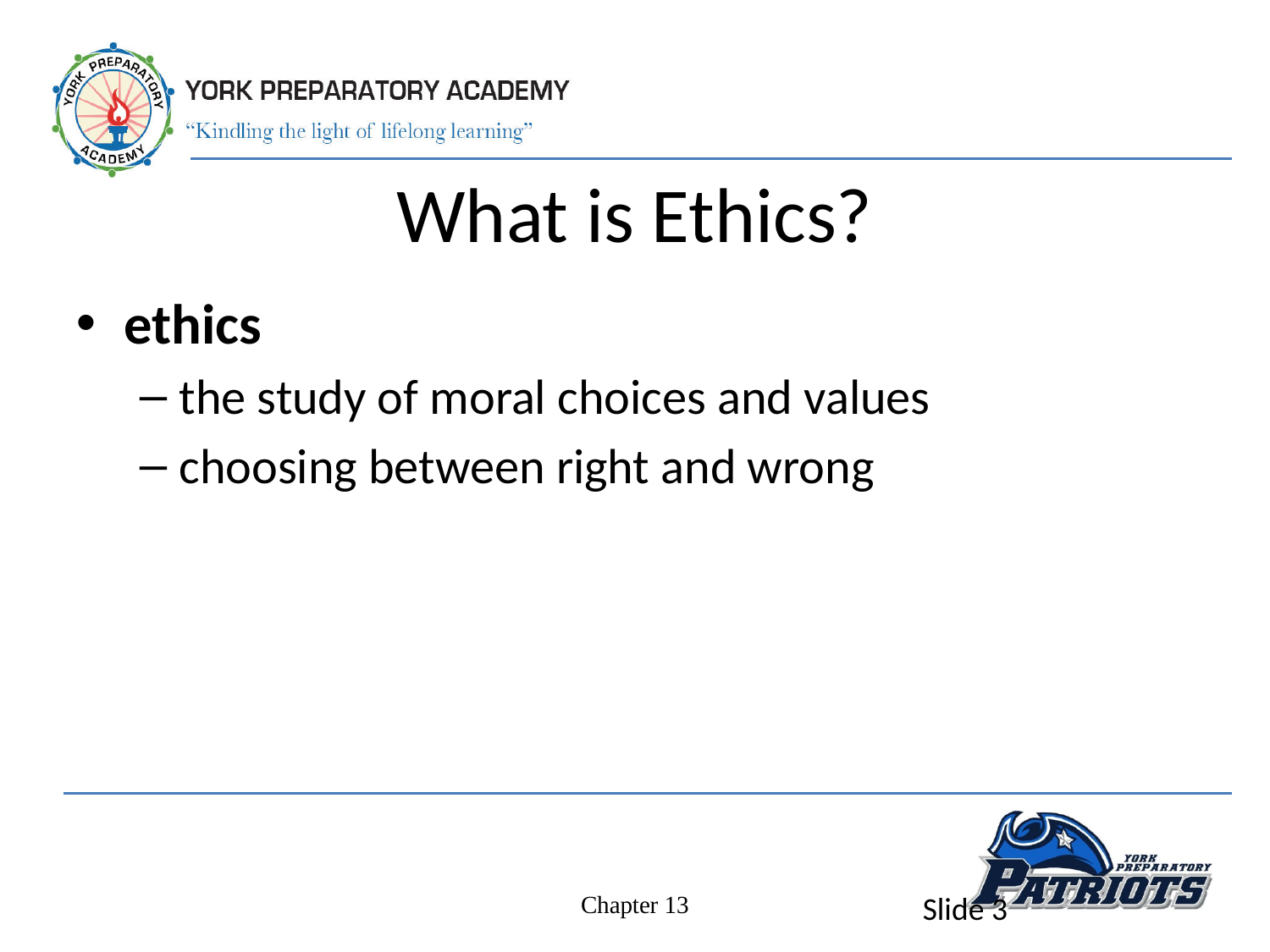

# What is Ethics?
ethics
the study of moral choices and values
choosing between right and wrong
Chapter 13
Slide 3